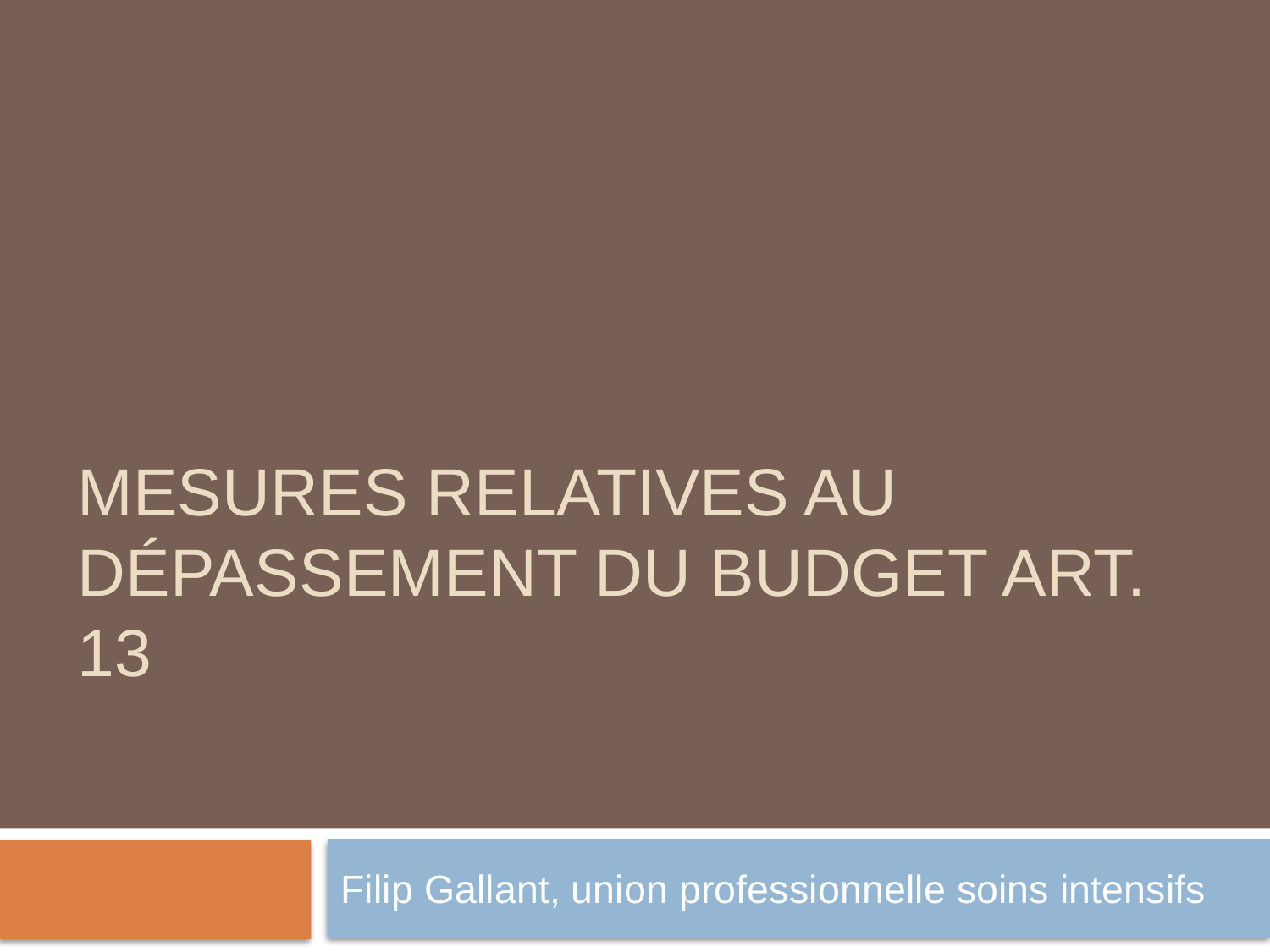

# Mesures RELATIVES AU dépassement du budget art. 13
Filip Gallant, union professionnelle soins intensifs